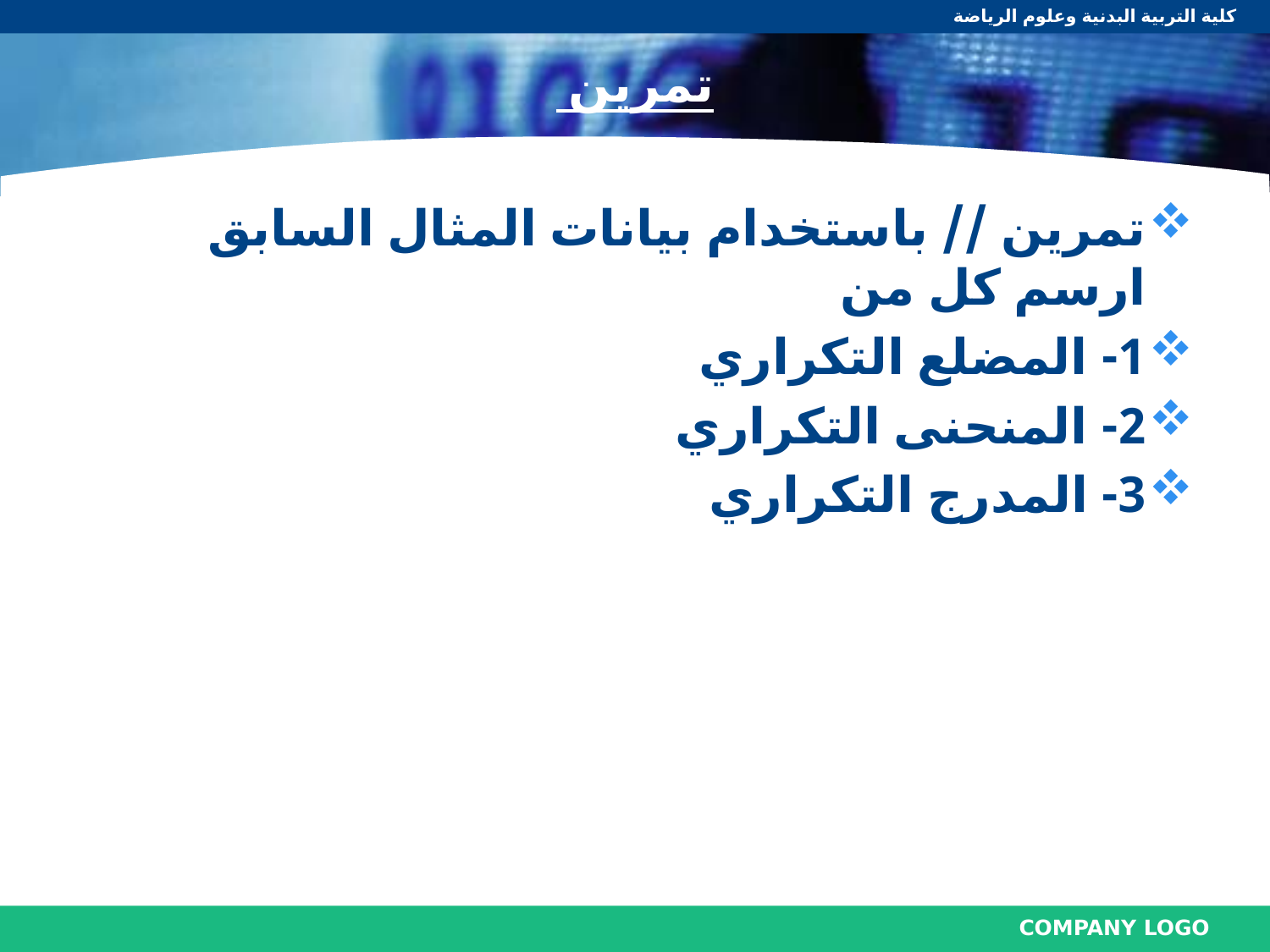

كلية التربية البدنية وعلوم الرياضة
# تمرين
تمرين // باستخدام بيانات المثال السابق ارسم كل من
1- المضلع التكراري
2- المنحنى التكراري
3- المدرج التكراري